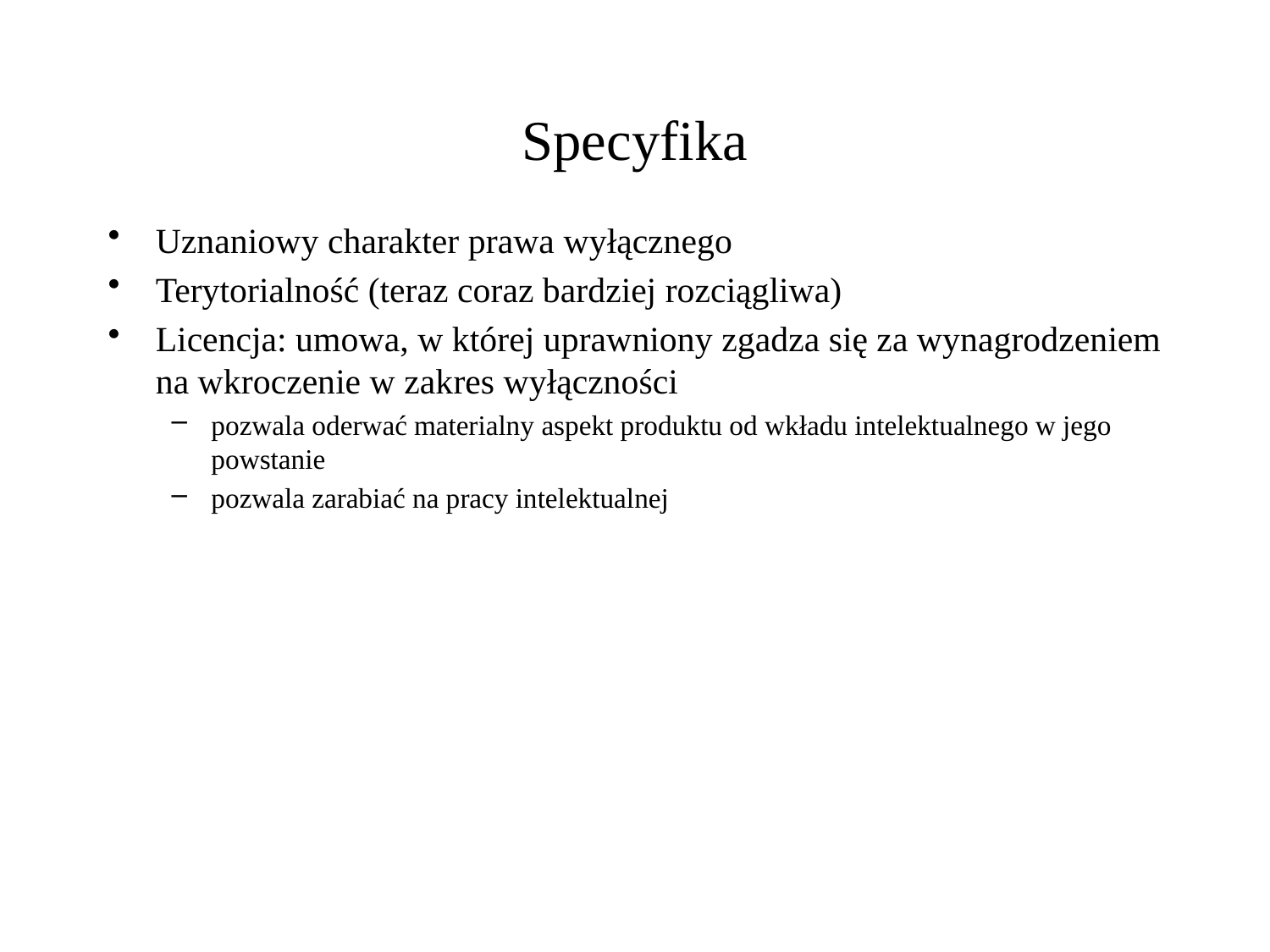

# Specyfika
Uznaniowy charakter prawa wyłącznego
Terytorialność (teraz coraz bardziej rozciągliwa)
Licencja: umowa, w której uprawniony zgadza się za wynagrodzeniem na wkroczenie w zakres wyłączności
pozwala oderwać materialny aspekt produktu od wkładu intelektualnego w jego powstanie
pozwala zarabiać na pracy intelektualnej